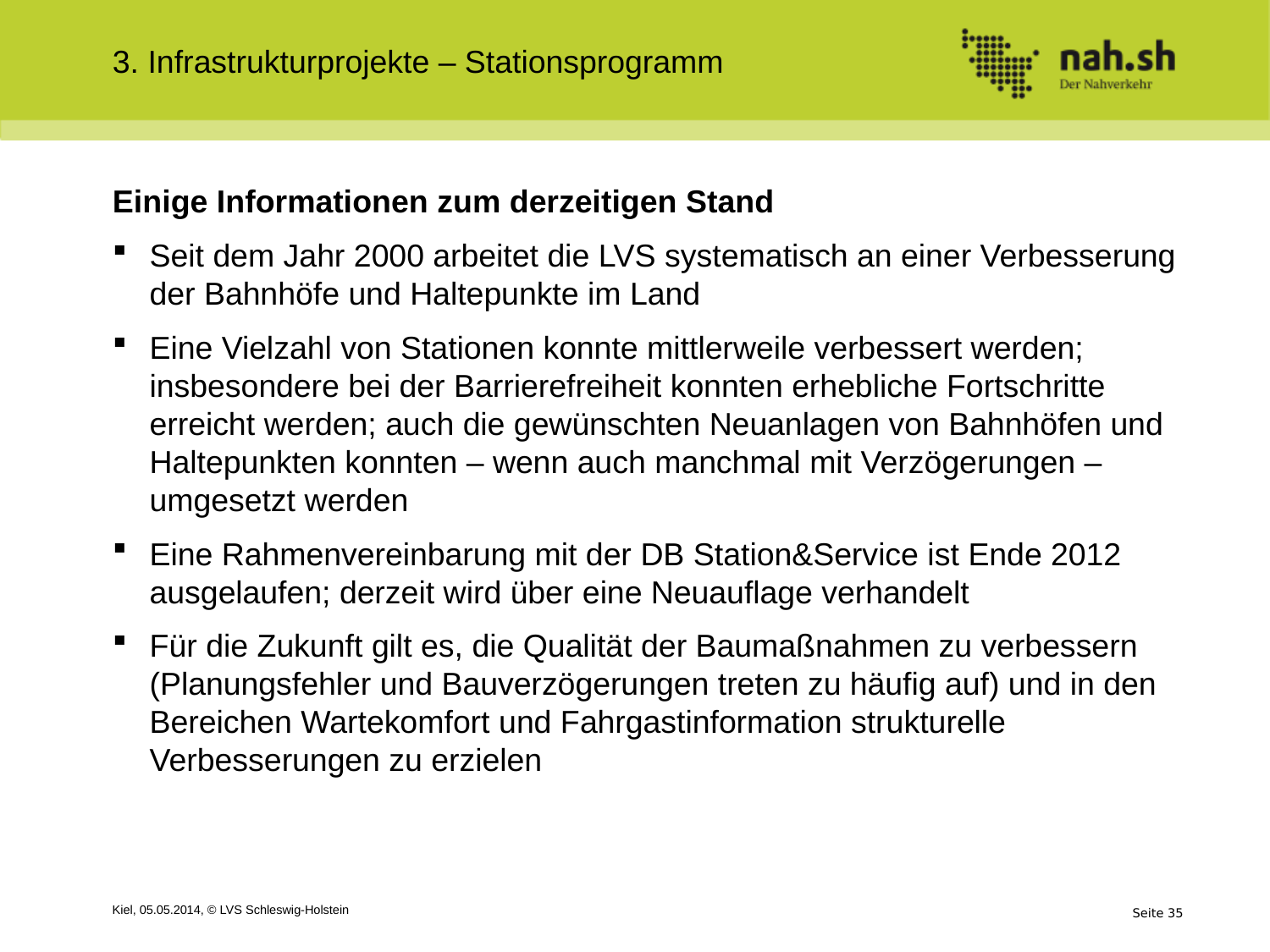

3. Infrastrukturprojekte – Stationsprogramm
Einige Informationen zum derzeitigen Stand
Seit dem Jahr 2000 arbeitet die LVS systematisch an einer Verbesserung der Bahnhöfe und Haltepunkte im Land
Eine Vielzahl von Stationen konnte mittlerweile verbessert werden; insbesondere bei der Barrierefreiheit konnten erhebliche Fortschritte erreicht werden; auch die gewünschten Neuanlagen von Bahnhöfen und Haltepunkten konnten – wenn auch manchmal mit Verzögerungen – umgesetzt werden
Eine Rahmenvereinbarung mit der DB Station&Service ist Ende 2012 ausgelaufen; derzeit wird über eine Neuauflage verhandelt
Für die Zukunft gilt es, die Qualität der Baumaßnahmen zu verbessern (Planungsfehler und Bauverzögerungen treten zu häufig auf) und in den Bereichen Wartekomfort und Fahrgastinformation strukturelle Verbesserungen zu erzielen
Kiel, 05.05.2014, © LVS Schleswig-Holstein